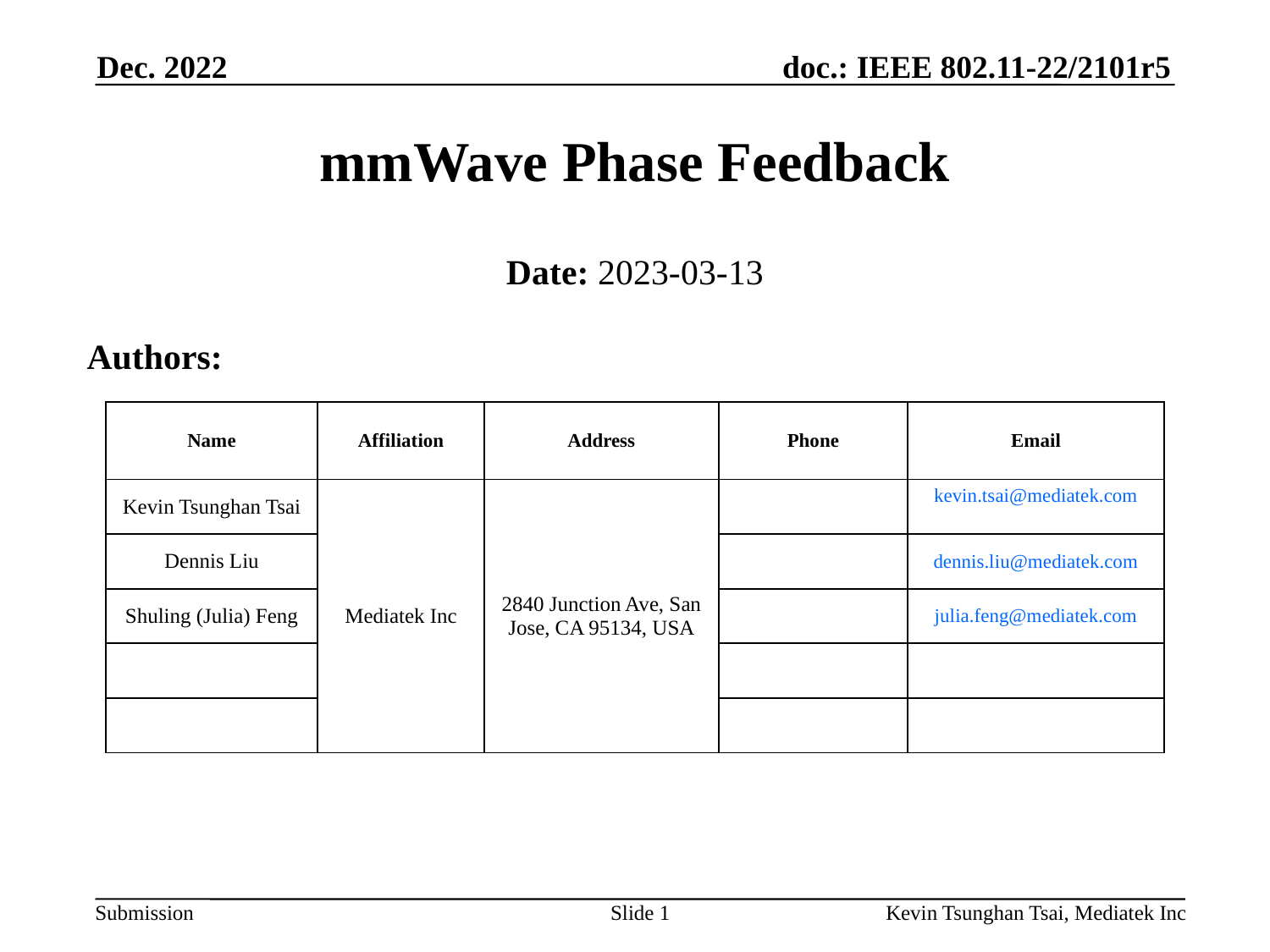

Dec. 2022
# mmWave Phase Feedback
Date: 2023-03-13
Authors:
| Name | Affiliation | Address | Phone | Email |
| --- | --- | --- | --- | --- |
| Kevin Tsunghan Tsai | Mediatek Inc | 2840 Junction Ave, San Jose, CA 95134, USA |  | kevin.tsai@mediatek.com |
| Dennis Liu |  |  |  | dennis.liu@mediatek.com |
| Shuling (Julia) Feng |  |  |  | julia.feng@mediatek.com |
|  |  |  |  |  |
|  |  |  |  |  |
Slide 1
Kevin Tsunghan Tsai, Mediatek Inc